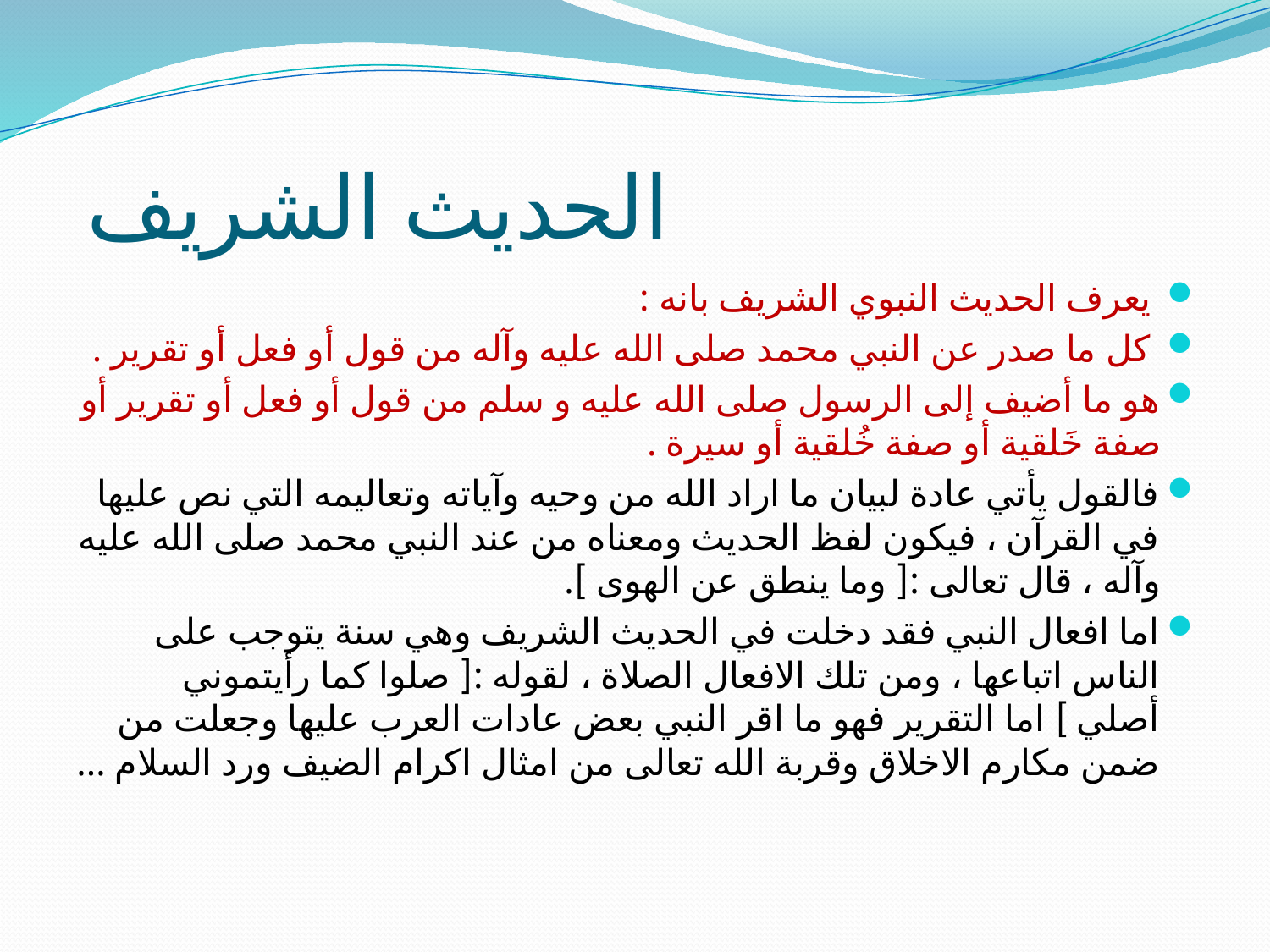

# الحديث الشريف
 يعرف الحديث النبوي الشريف بانه :
 كل ما صدر عن النبي محمد صلى الله عليه وآله من قول أو فعل أو تقرير .
هو ما أضيف إلى الرسول صلى الله عليه و سلم من قول أو فعل أو تقرير أو صفة خَلقية أو صفة خُلقية أو سيرة .
فالقول يأتي عادة لبيان ما اراد الله من وحيه وآياته وتعاليمه التي نص عليها في القرآن ، فيكون لفظ الحديث ومعناه من عند النبي محمد صلى الله عليه وآله ، قال تعالى :[ وما ينطق عن الهوى ].
اما افعال النبي فقد دخلت في الحديث الشريف وهي سنة يتوجب على الناس اتباعها ، ومن تلك الافعال الصلاة ، لقوله :[ صلوا كما رأيتموني أصلي ] اما التقرير فهو ما اقر النبي بعض عادات العرب عليها وجعلت من ضمن مكارم الاخلاق وقربة الله تعالى من امثال اكرام الضيف ورد السلام ...